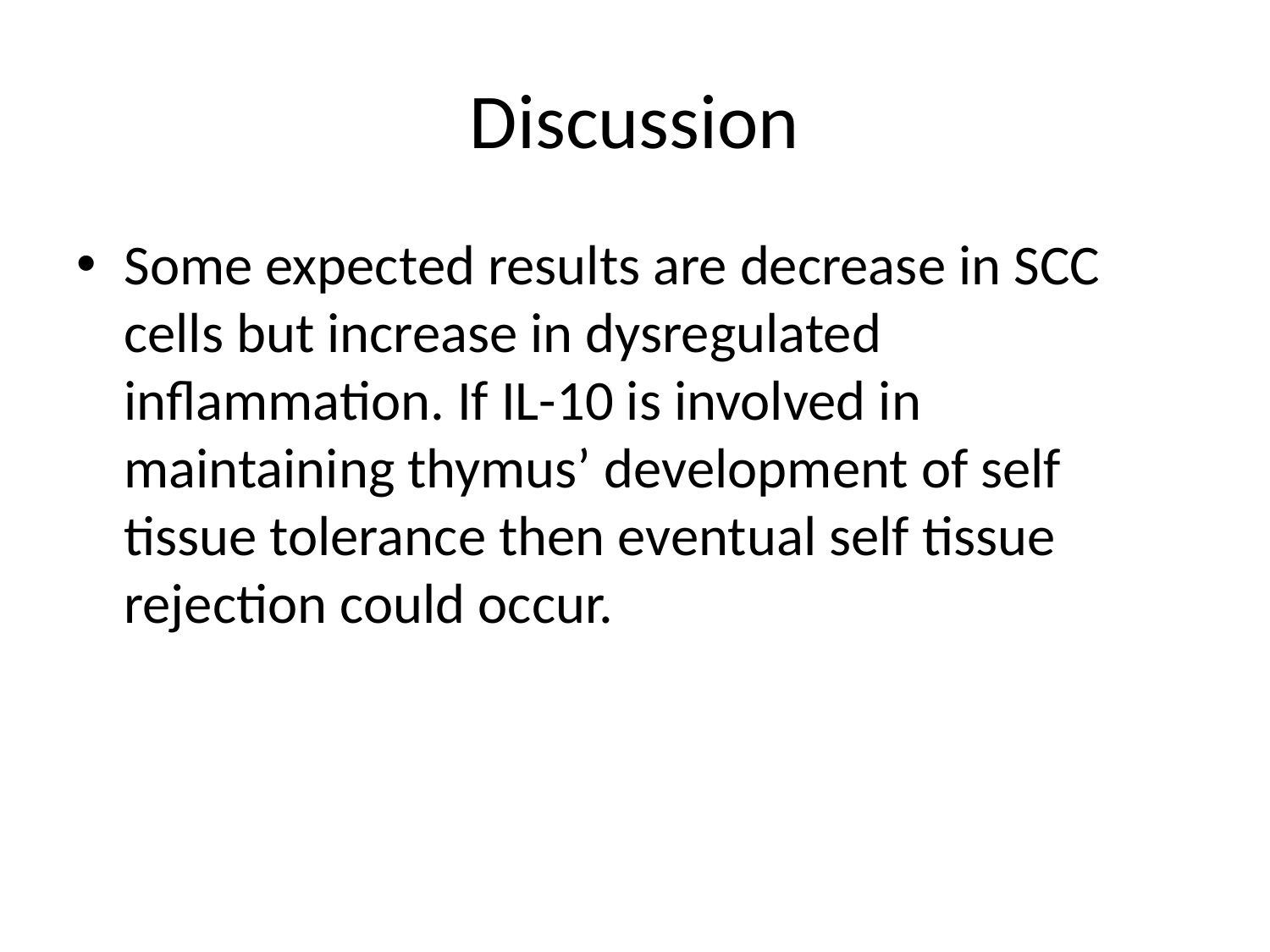

# Discussion
Some expected results are decrease in SCC cells but increase in dysregulated inflammation. If IL-10 is involved in maintaining thymus’ development of self tissue tolerance then eventual self tissue rejection could occur.